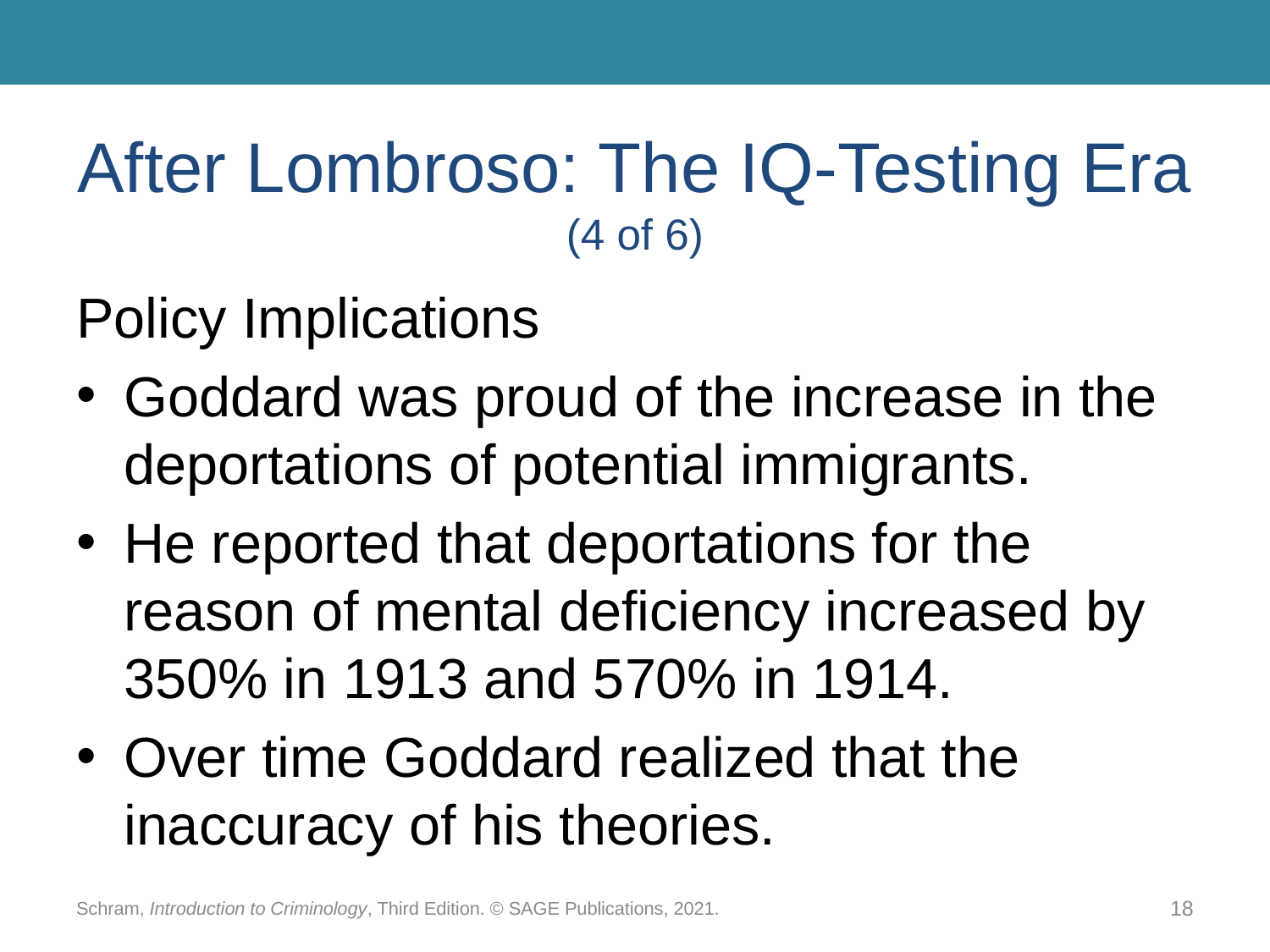

# After Lombroso: The IQ-Testing Era (4 of 6)
Policy Implications
Goddard was proud of the increase in the deportations of potential immigrants.
He reported that deportations for the reason of mental deficiency increased by 350% in 1913 and 570% in 1914.
Over time Goddard realized that the inaccuracy of his theories.
Schram, Introduction to Criminology, Third Edition. © SAGE Publications, 2021.
18